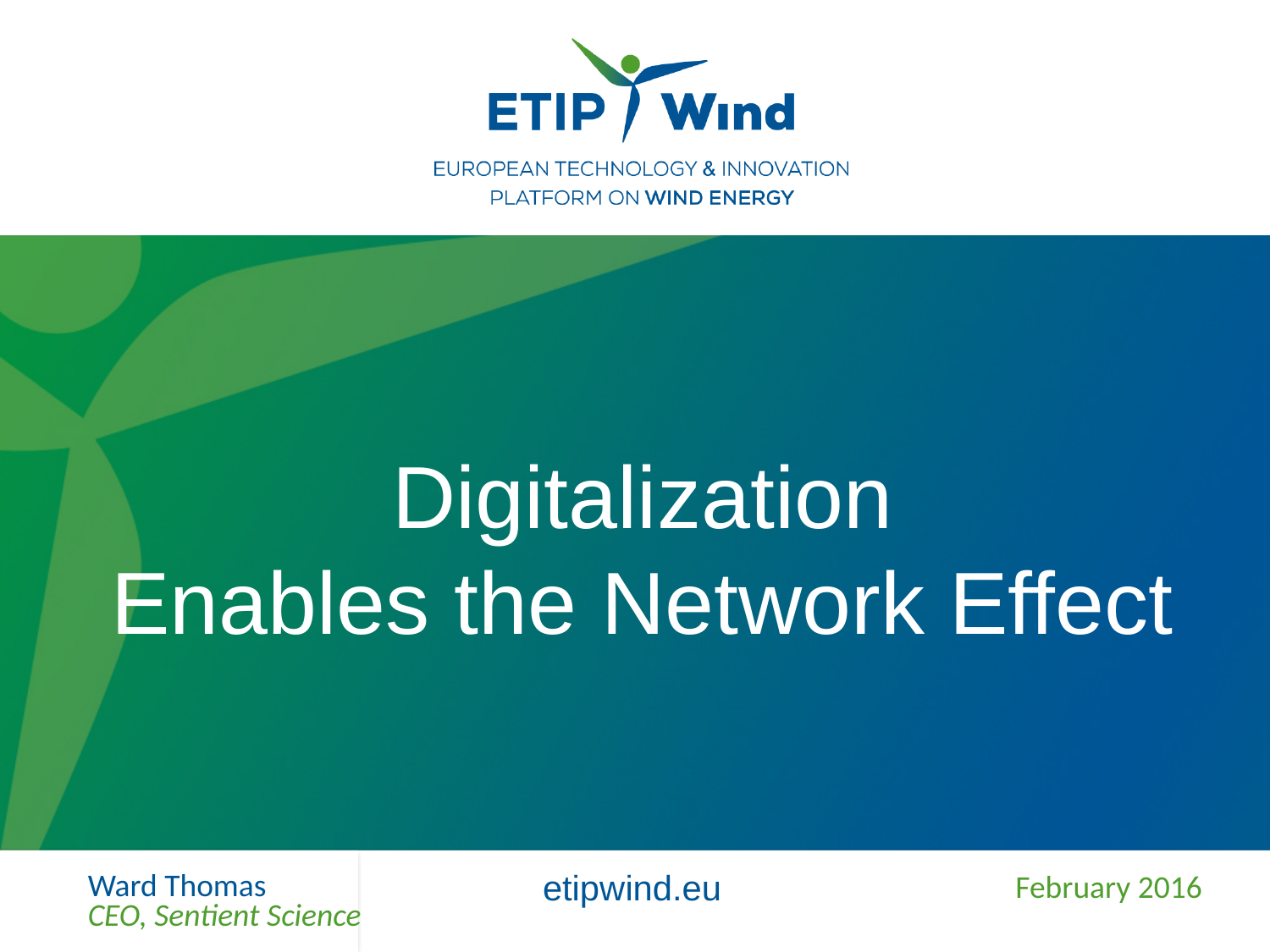

# Digitalization Enables the Network Effect
Ward Thomas
February 2016
CEO, Sentient Science